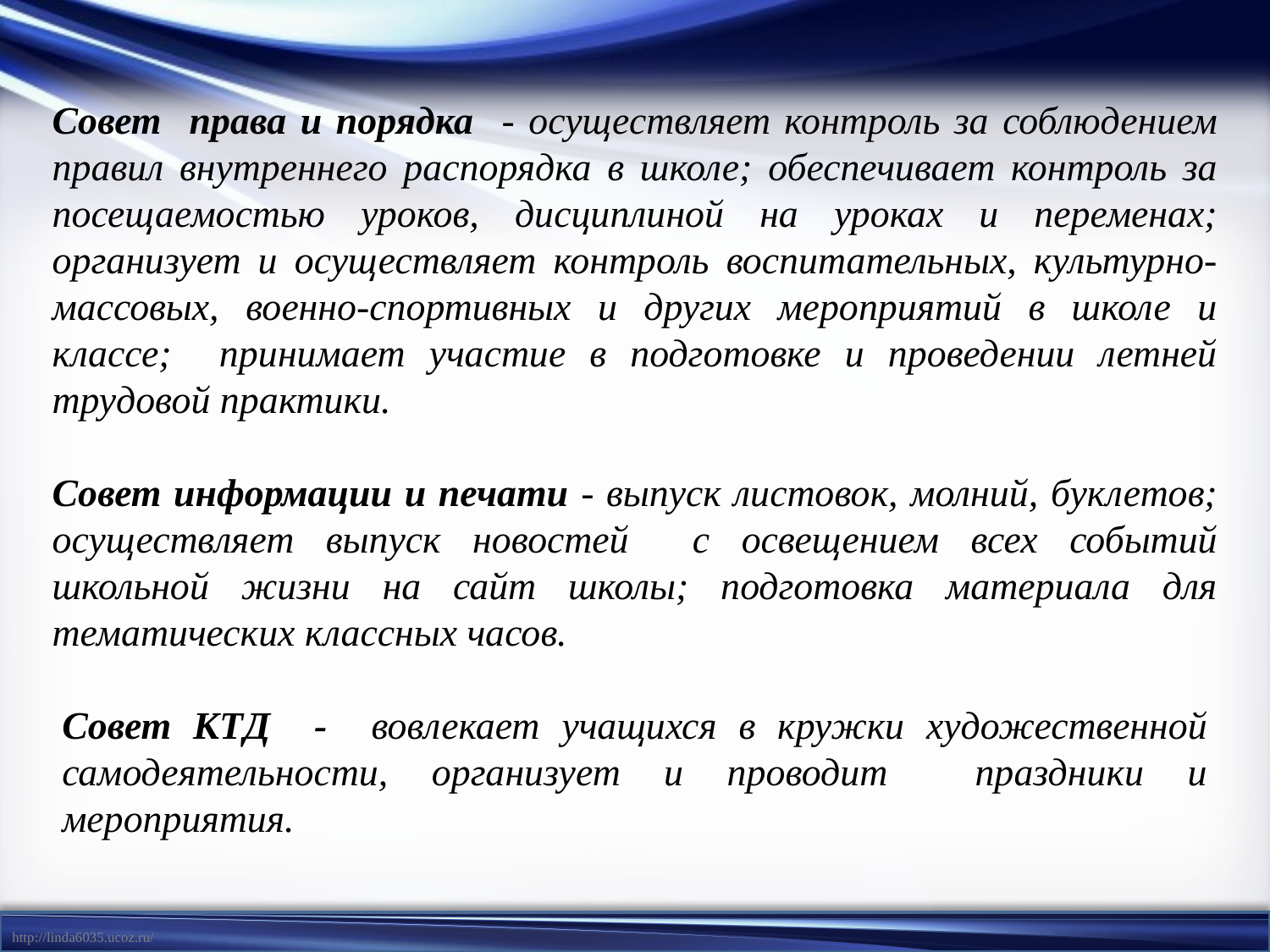

Совет  права и порядка  - осуществляет контроль за соблюдением правил внутреннего распорядка в школе; обеспечивает контроль за посещаемостью уроков, дисциплиной на уроках и переменах; организует и осуществляет контроль воспитательных, культурно-массовых, военно-спортивных и других мероприятий в школе и классе;  принимает участие в подготовке и проведении летней трудовой практики.

Совет информации и печати - выпуск листовок, молний, буклетов; осуществляет выпуск новостей  с освещением всех событий школьной жизни на сайт школы; подготовка материала для тематических классных часов.

Совет КТД  -  вовлекает учащихся в кружки художественной самодеятельности, организует и проводит  праздники и мероприятия.